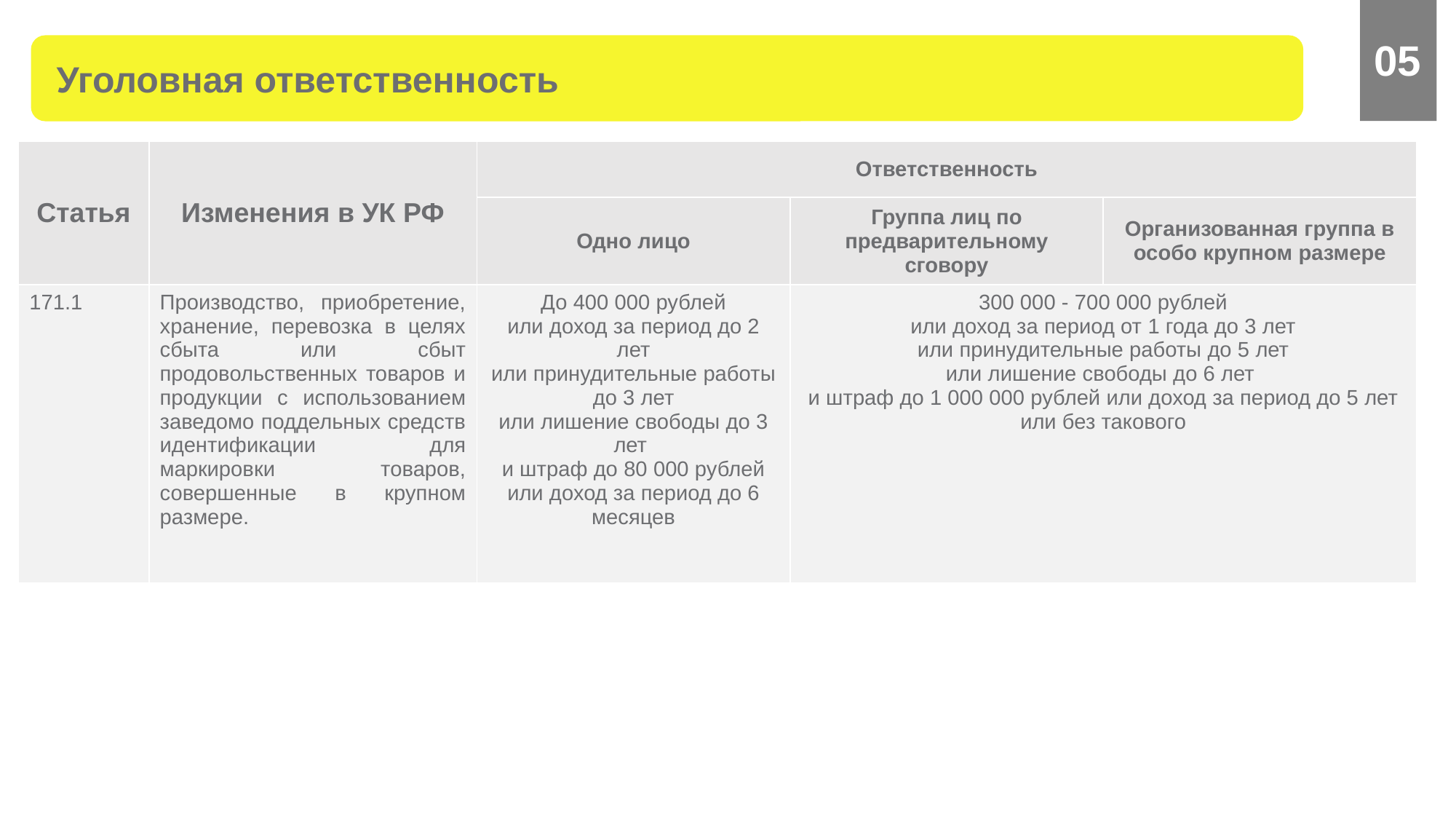

05
Уголовная ответственность

| Статья | Изменения в УК РФ | Ответственность |  |  |
| --- | --- | --- | --- | --- |
|  |  | Одно лицо | Группа лиц по предварительному сговору | Организованная группа в особо крупном размере |
| 171.1 | Производство, приобретение, хранение, перевозка в целях сбыта или сбыт продовольственных товаров и продукции с использованием заведомо поддельных средств идентификации для маркировки товаров, совершенные в крупном размере. | До 400 000 рублей или доход за период до 2 лет или принудительные работы до 3 лет или лишение свободы до 3 лет и штраф до 80 000 рублей или доход за период до 6 месяцев | 300 000 - 700 000 рублей или доход за период от 1 года до 3 лет или принудительные работы до 5 лет или лишение свободы до 6 лет и штраф до 1 000 000 рублей или доход за период до 5 лет или без такового |  |